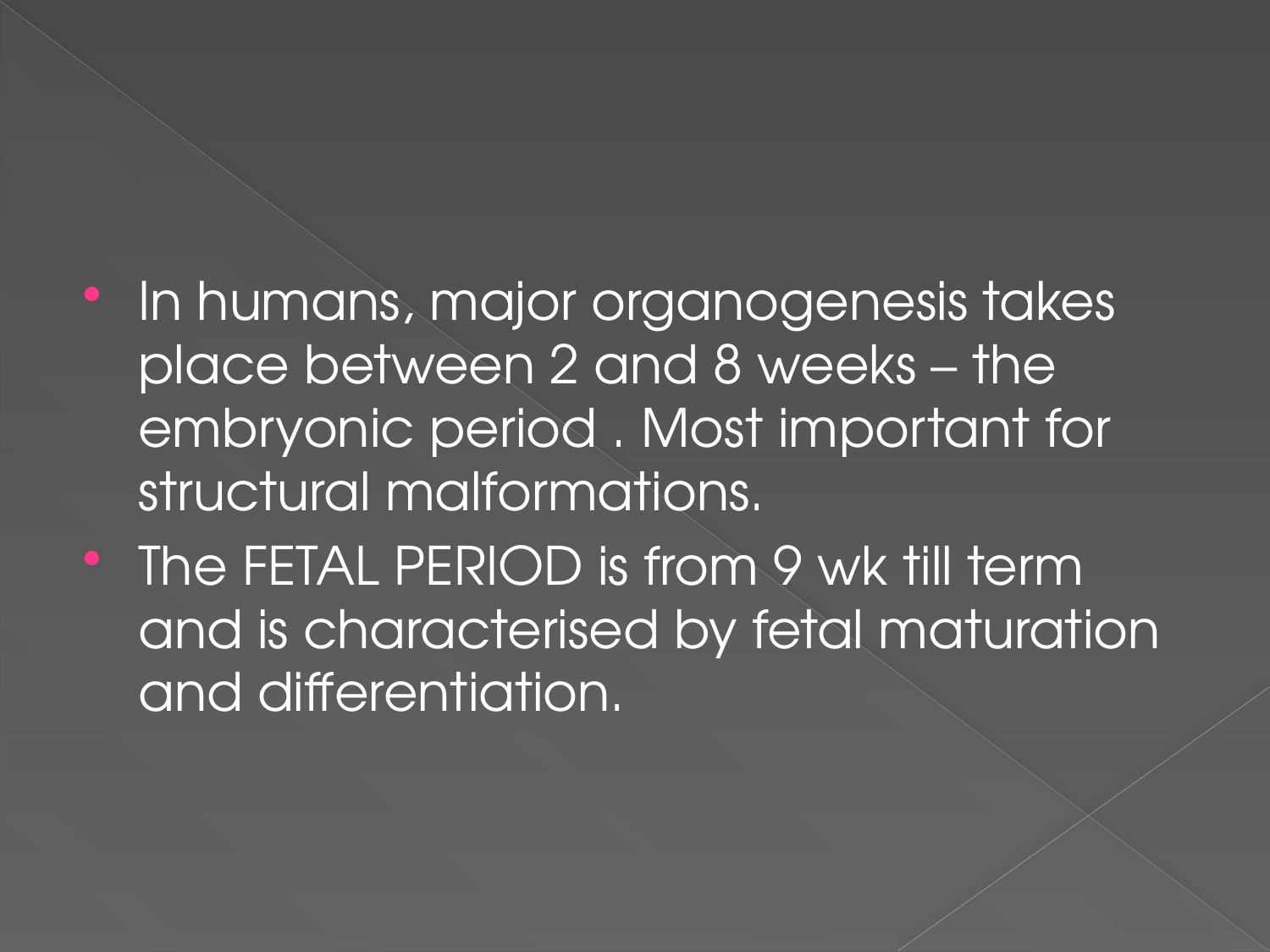

#
In humans, major organogenesis takes place between 2 and 8 weeks – the embryonic period . Most important for structural malformations.
The FETAL PERIOD is from 9 wk till term and is characterised by fetal maturation and differentiation.